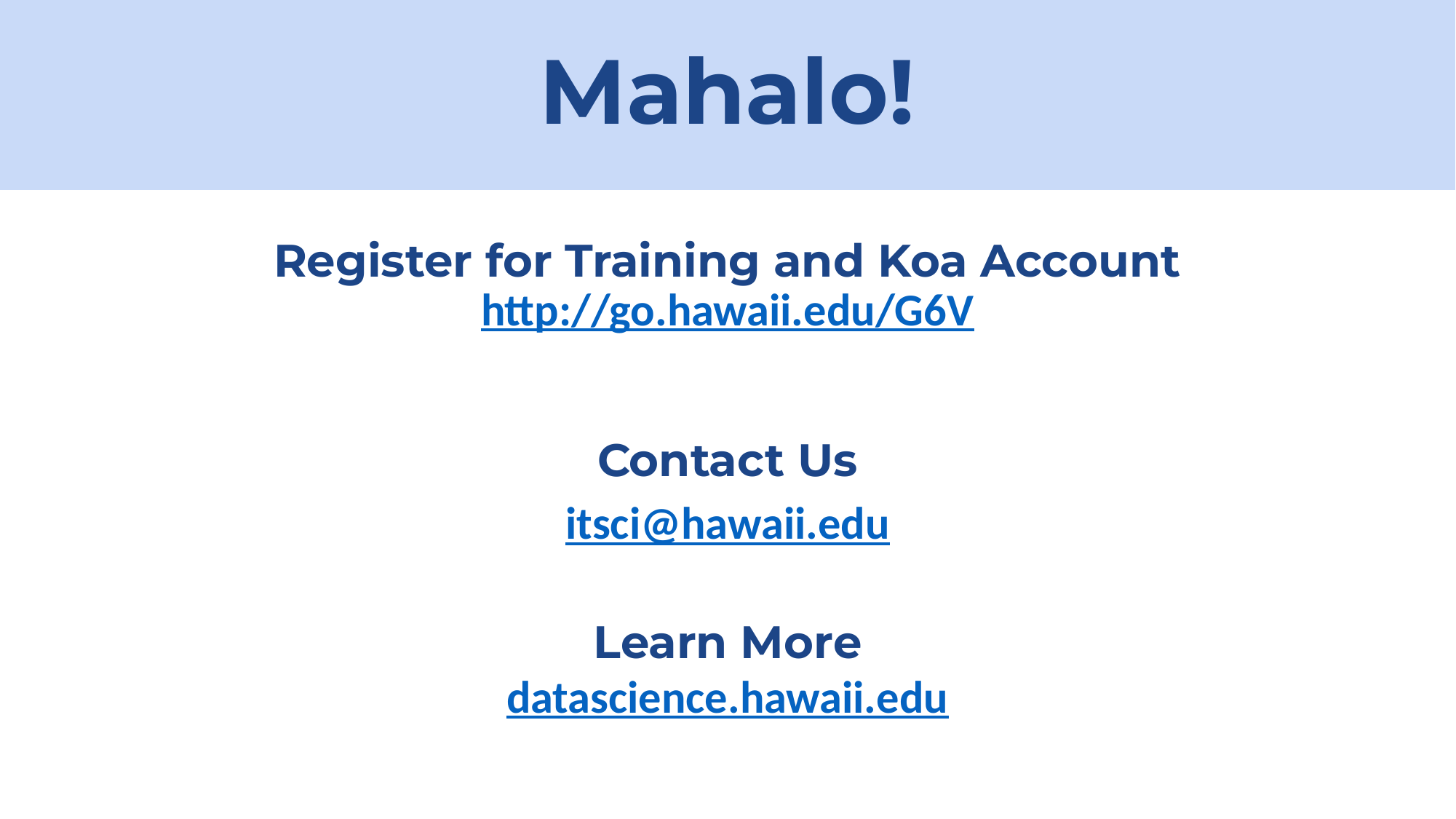

Mahalo!
`Ike Wai Scholars
# Data Science Fellows
Register for Training and Koa Account
http://go.hawaii.edu/G6V
Contact Us
itsci@hawaii.edu
Learn More
datascience.hawaii.edu